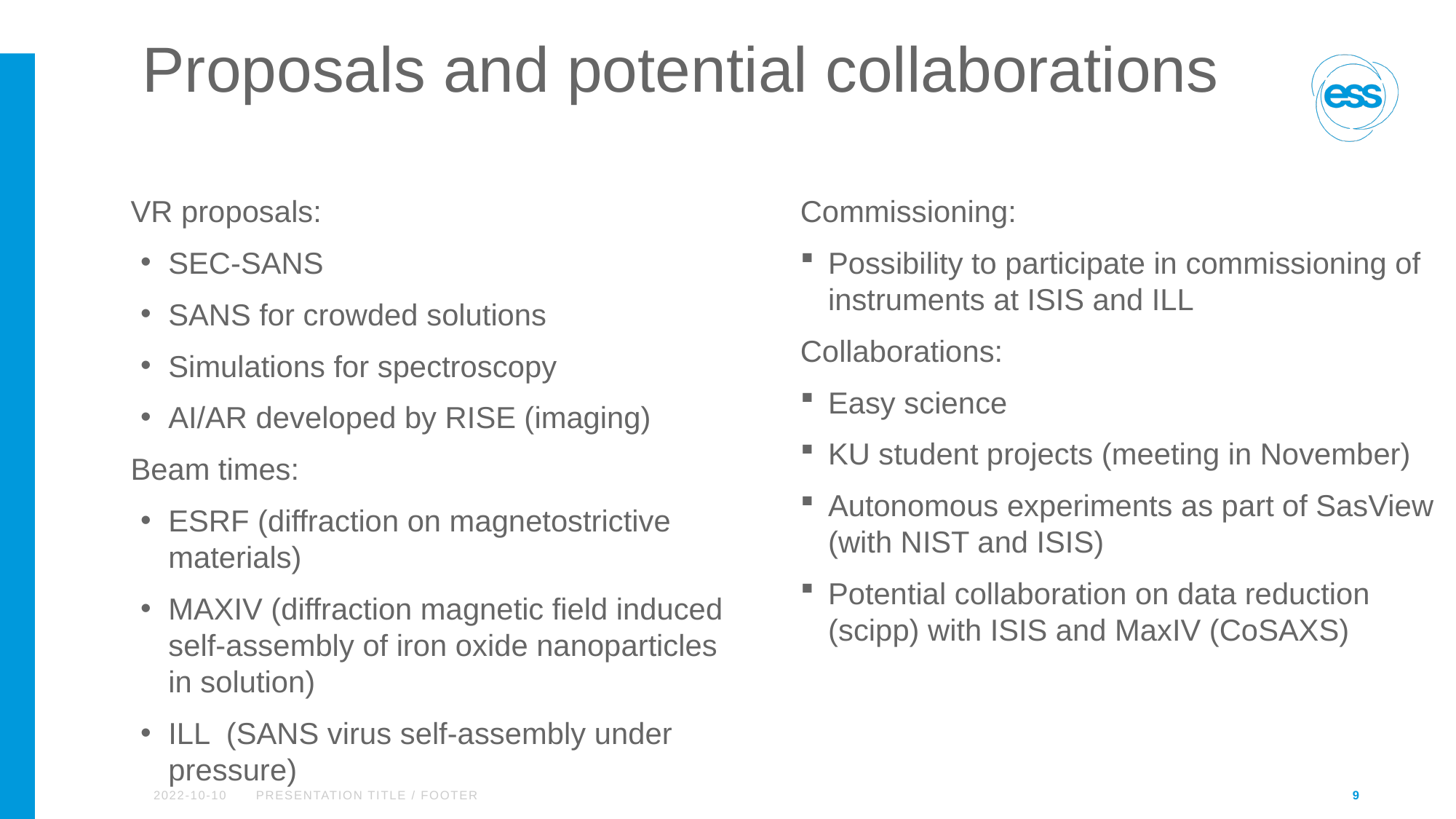

# Proposals and potential collaborations

VR proposals:
SEC-SANS
SANS for crowded solutions
Simulations for spectroscopy
AI/AR developed by RISE (imaging)
Beam times:
ESRF (diffraction on magnetostrictive materials)
MAXIV (diffraction magnetic field induced self-assembly of iron oxide nanoparticles in solution)
ILL  (SANS virus self-assembly under pressure)

Commissioning:
Possibility to participate in commissioning of instruments at ISIS and ILL
Collaborations:
Easy science
KU student projects (meeting in November)
Autonomous experiments as part of SasView (with NIST and ISIS)
Potential collaboration on data reduction (scipp) with ISIS and MaxIV (CoSAXS)
2022-10-10
PRESENTATION TITLE / FOOTER
9